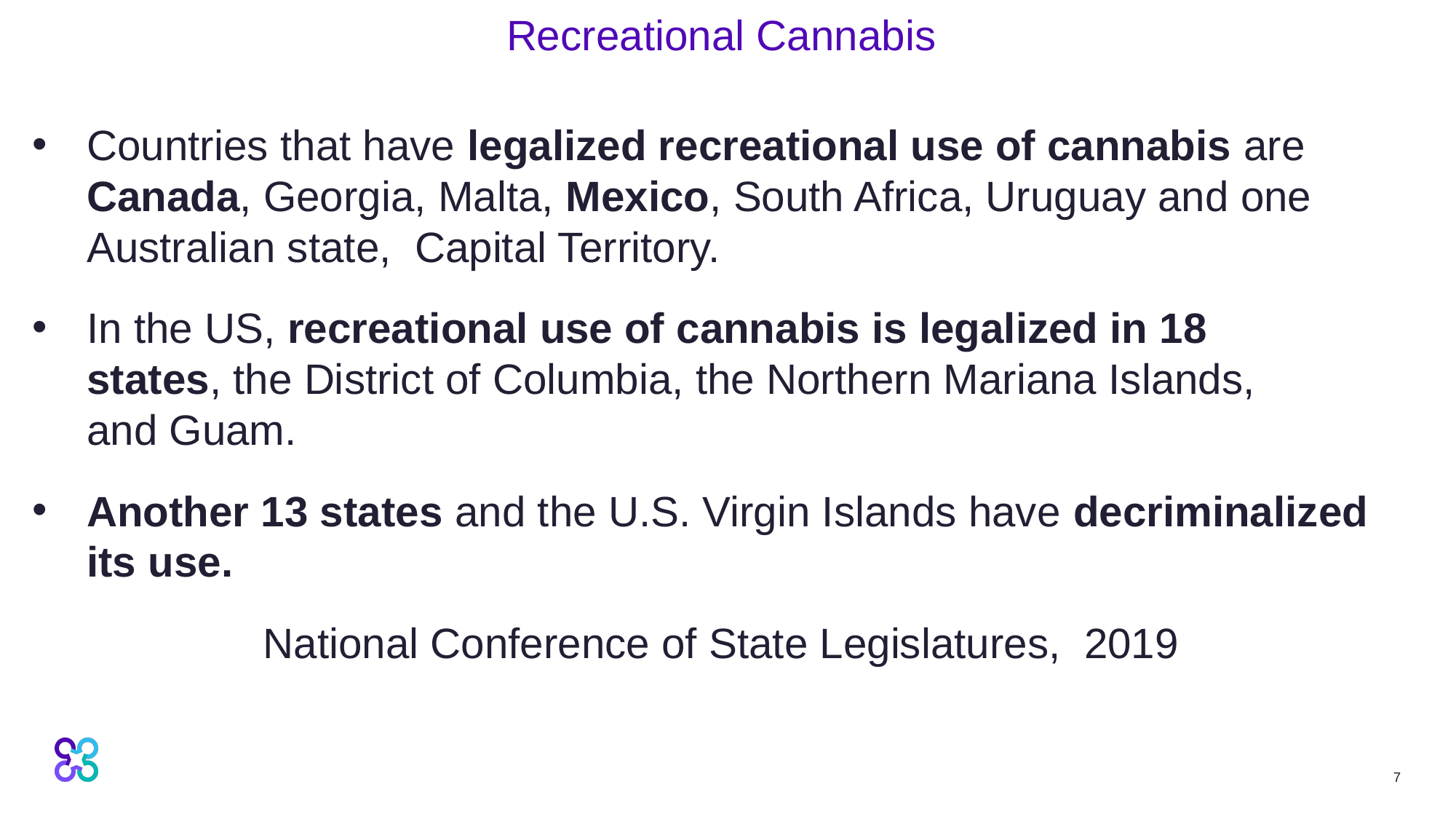

7
# Recreational Cannabis
Countries that have legalized recreational use of cannabis are Canada, Georgia, Malta, Mexico, South Africa, Uruguay and one Australian state,  Capital Territory.
In the US, recreational use of cannabis is legalized in 18 states, the District of Columbia, the Northern Mariana Islands, and Guam.
Another 13 states and the U.S. Virgin Islands have decriminalized its use.
National Conference of State Legislatures,  2019